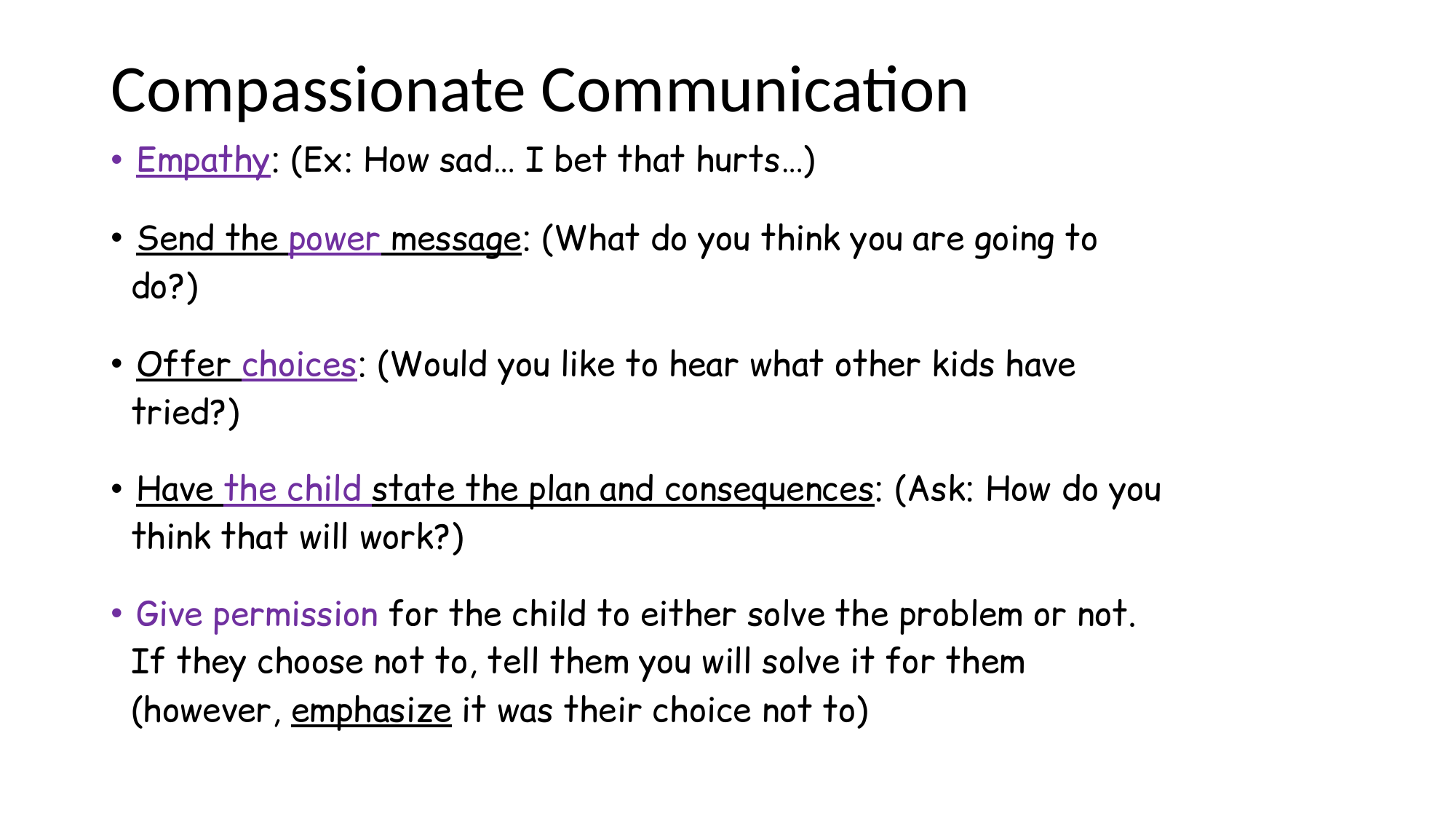

# Compassionate Communication
Empathy: (Ex: How sad… I bet that hurts…)

Send the power message: (What do you think you are going to
  do?)

Offer choices: (Would you like to hear what other kids have
  tried?)

Have the child state the plan and consequences: (Ask: How do you
  think that will work?)

Give permission for the child to either solve the problem or not.
  If they choose not to, tell them you will solve it for them
  (however, emphasize it was their choice not to)